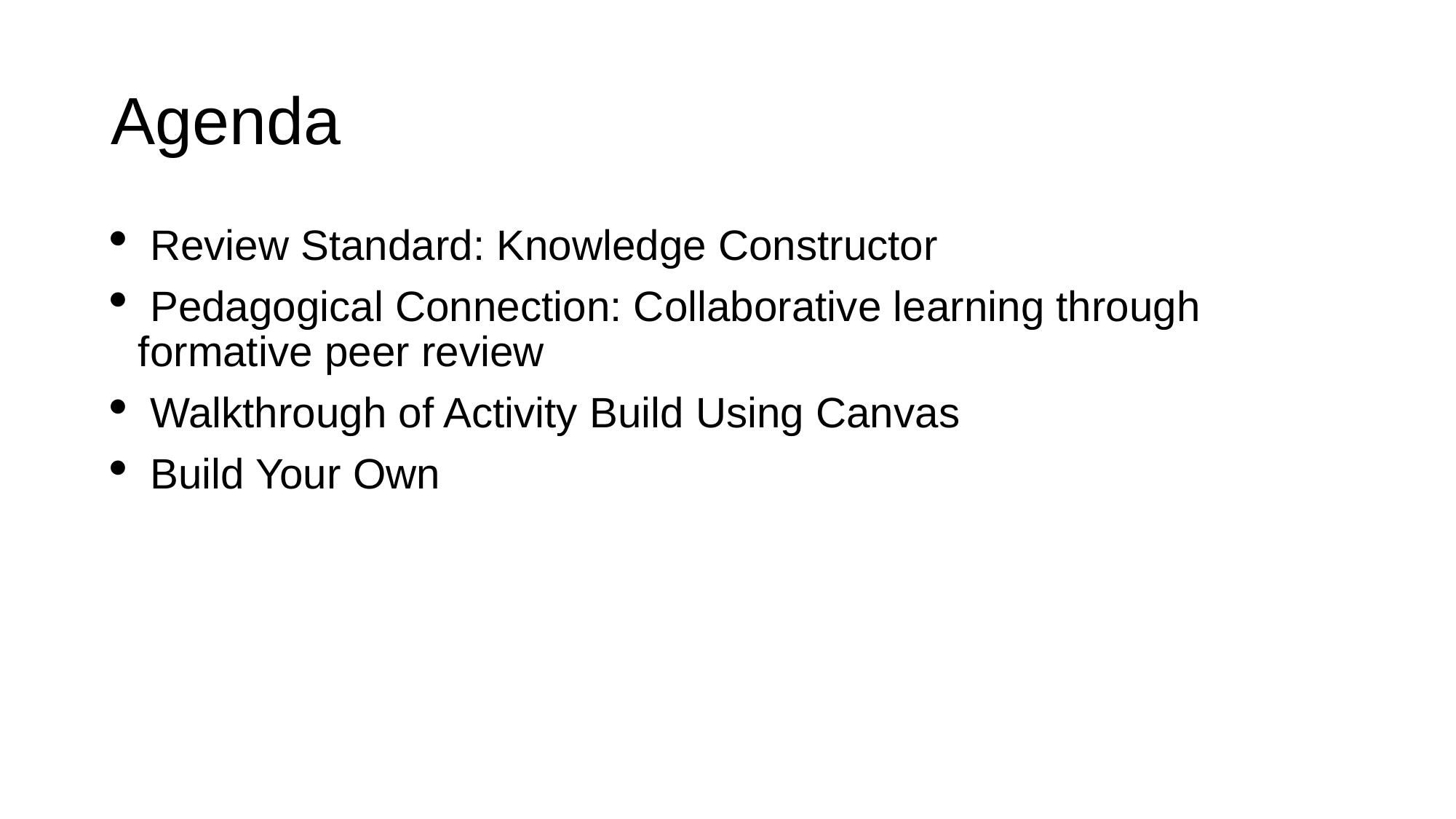

# Agenda
 Review Standard: Knowledge Constructor
 Pedagogical Connection: Collaborative learning through formative peer review
 Walkthrough of Activity Build Using Canvas
 Build Your Own